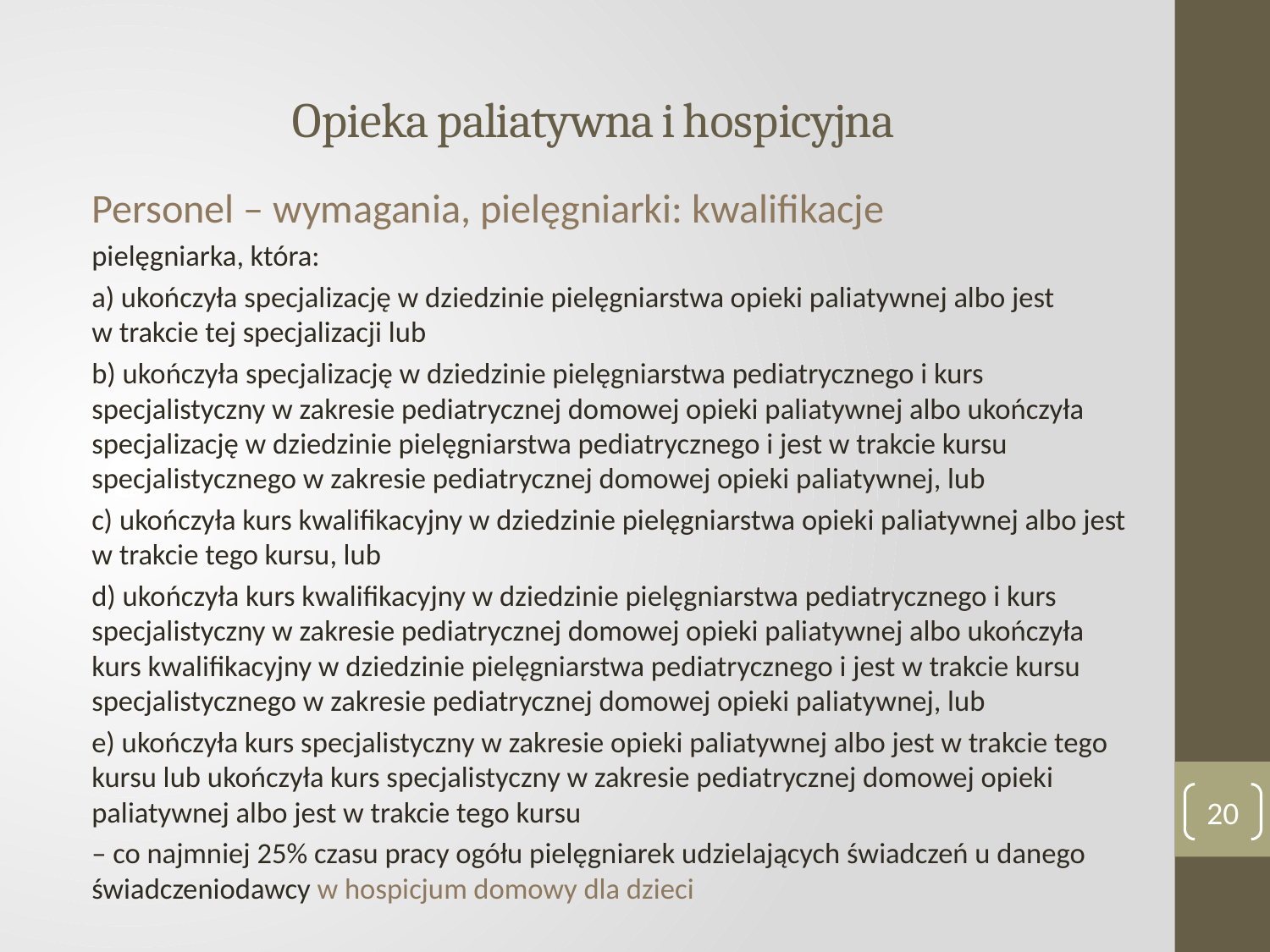

# Opieka paliatywna i hospicyjna
Personel – wymagania, pielęgniarki: kwalifikacje
pielęgniarka, która:
a) ukończyła specjalizację w dziedzinie pielęgniarstwa opieki paliatywnej albo jest
w trakcie tej specjalizacji lub
b) ukończyła specjalizację w dziedzinie pielęgniarstwa pediatrycznego i kurs specjalistyczny w zakresie pediatrycznej domowej opieki paliatywnej albo ukończyła specjalizację w dziedzinie pielęgniarstwa pediatrycznego i jest w trakcie kursu specjalistycznego w zakresie pediatrycznej domowej opieki paliatywnej, lub
c) ukończyła kurs kwalifikacyjny w dziedzinie pielęgniarstwa opieki paliatywnej albo jest w trakcie tego kursu, lub
d) ukończyła kurs kwalifikacyjny w dziedzinie pielęgniarstwa pediatrycznego i kurs specjalistyczny w zakresie pediatrycznej domowej opieki paliatywnej albo ukończyła kurs kwalifikacyjny w dziedzinie pielęgniarstwa pediatrycznego i jest w trakcie kursu specjalistycznego w zakresie pediatrycznej domowej opieki paliatywnej, lub
e) ukończyła kurs specjalistyczny w zakresie opieki paliatywnej albo jest w trakcie tego kursu lub ukończyła kurs specjalistyczny w zakresie pediatrycznej domowej opieki paliatywnej albo jest w trakcie tego kursu
– co najmniej 25% czasu pracy ogółu pielęgniarek udzielających świadczeń u danego świadczeniodawcy w hospicjum domowy dla dzieci
20